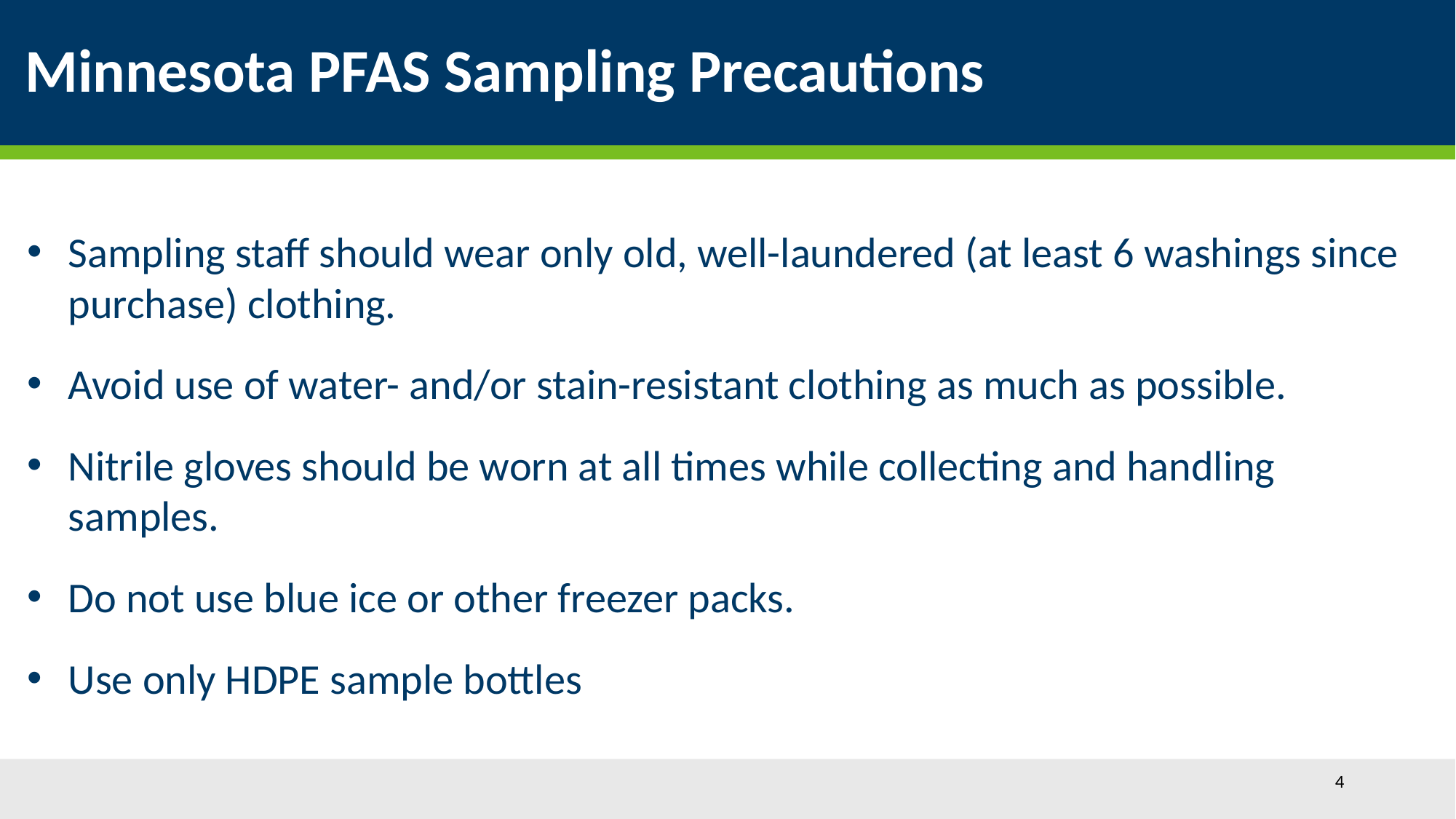

# Minnesota PFAS Sampling Precautions
Sampling staff should wear only old, well-laundered (at least 6 washings since purchase) clothing.
Avoid use of water- and/or stain-resistant clothing as much as possible.
Nitrile gloves should be worn at all times while collecting and handling samples.
Do not use blue ice or other freezer packs.
Use only HDPE sample bottles

4